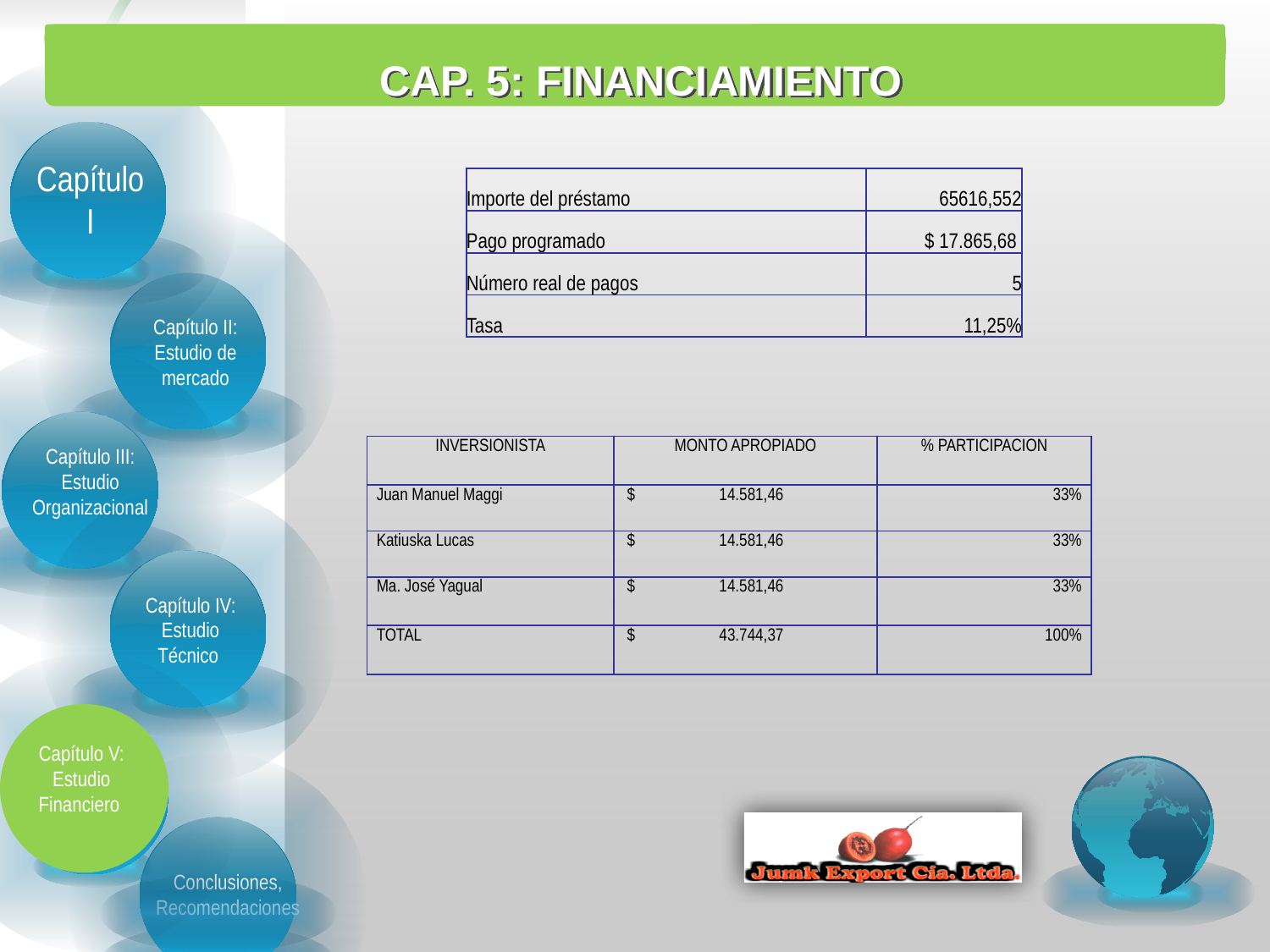

#
CAP. 5: FINANCIAMIENTO

Capítulo I
| Importe del préstamo | 65616,552 |
| --- | --- |
| Pago programado | $ 17.865,68 |
| Número real de pagos | 5 |
| Tasa | 11,25% |

Capítulo II: Estudio de mercado

Capítulo III: Estudio Organizacional
| INVERSIONISTA | MONTO APROPIADO | % PARTICIPACION |
| --- | --- | --- |
| Juan Manuel Maggi | $ 14.581,46 | 33% |
| Katiuska Lucas | $ 14.581,46 | 33% |
| Ma. José Yagual | $ 14.581,46 | 33% |
| TOTAL | $ 43.744,37 | 100% |

Capítulo IV: Estudio Técnico

Capítulo V: Estudio Financiero

Conclusiones, Recomendaciones